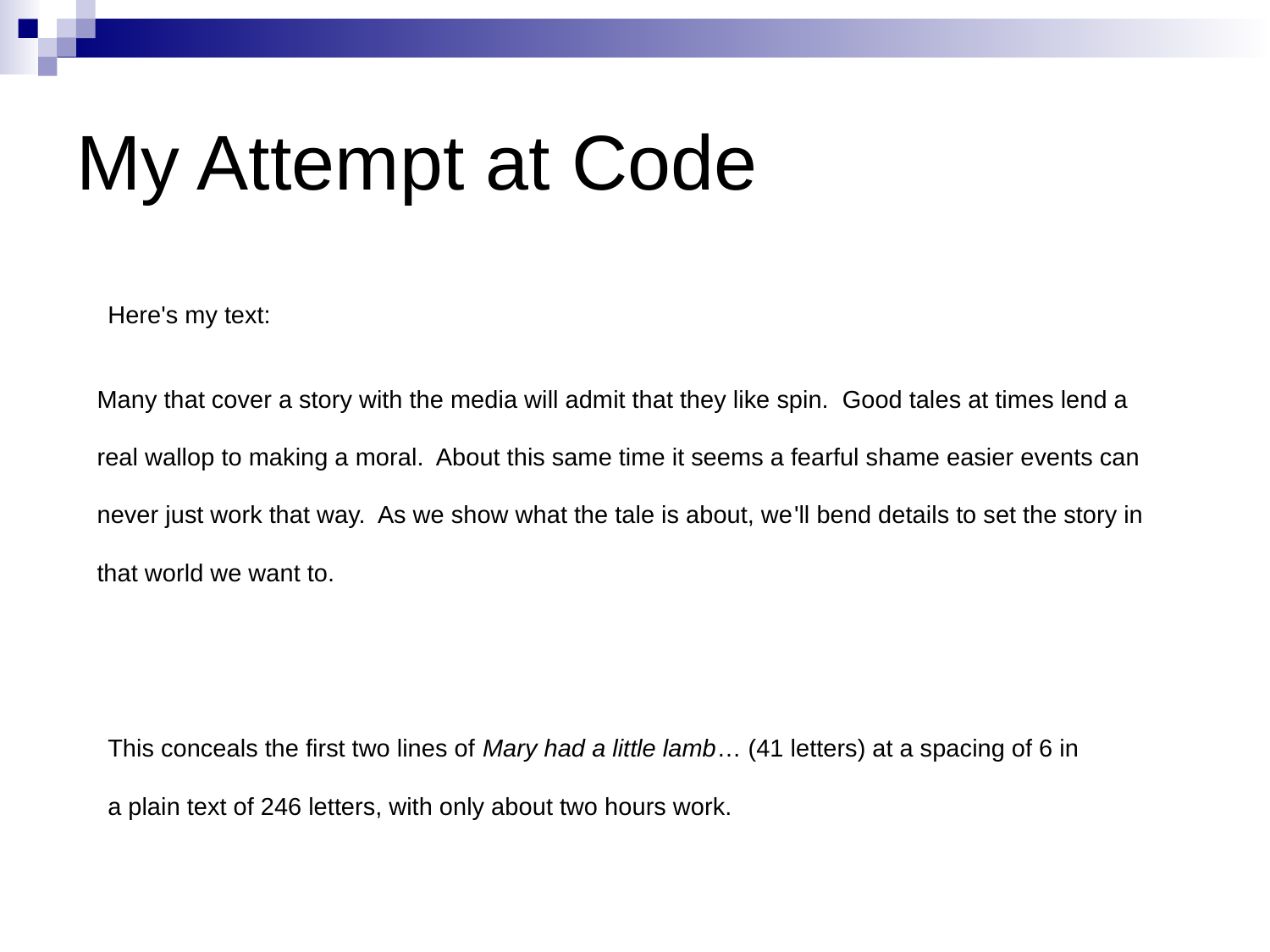

# My Attempt at Code
Here's my text:
Many that cover a story with the media will admit that they like spin.  Good tales at times lend a real wallop to making a moral.  About this same time it seems a fearful shame easier events can never just work that way.  As we show what the tale is about, we'll bend details to set the story in that world we want to.
This conceals the first two lines of Mary had a little lamb… (41 letters) at a spacing of 6 in a plain text of 246 letters, with only about two hours work.